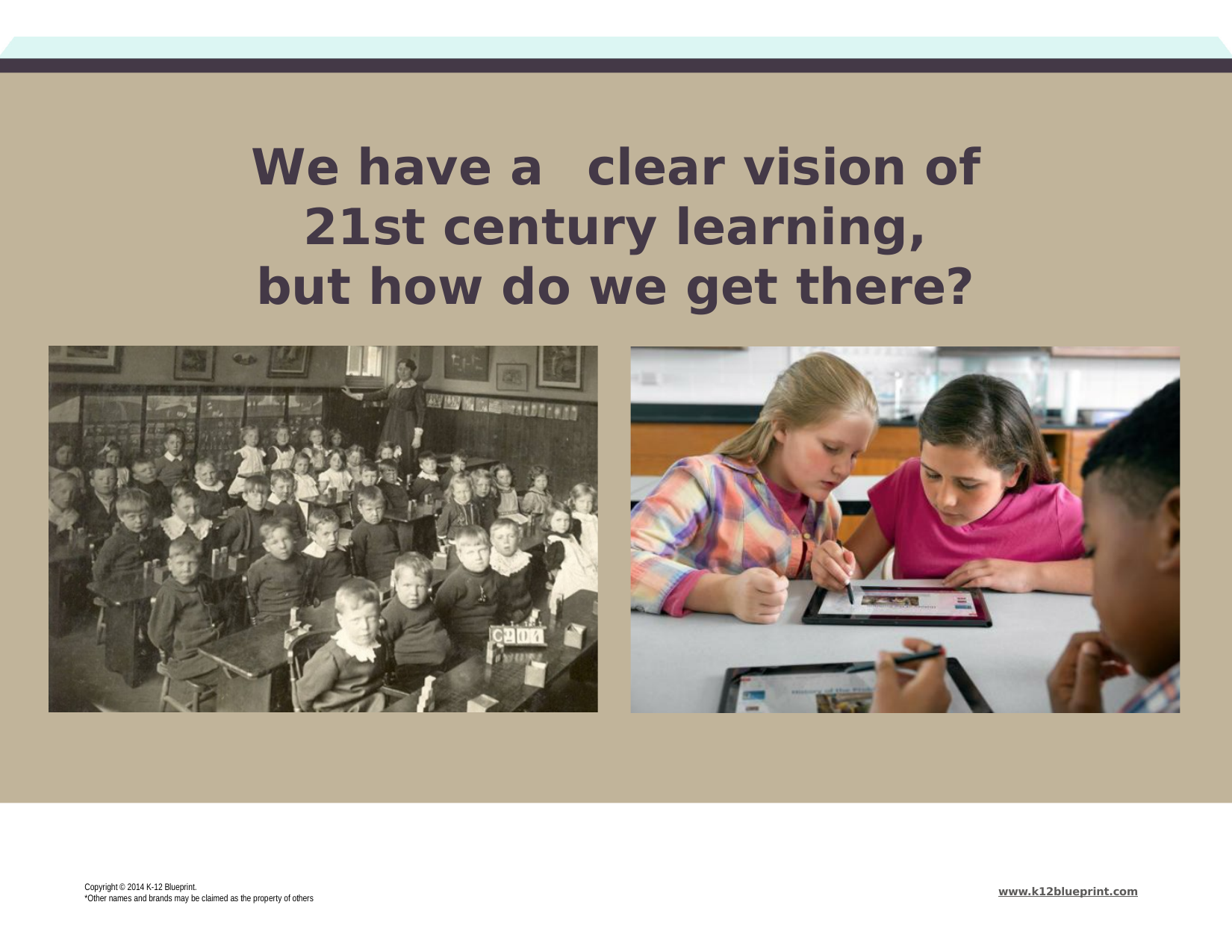

We have a	clear vision of 21st century learning, but how do we get there?

Copyright © 2014 K-12 Blueprint.
*Other names and brands may be claimed as the property of others
www.k12blueprint.com